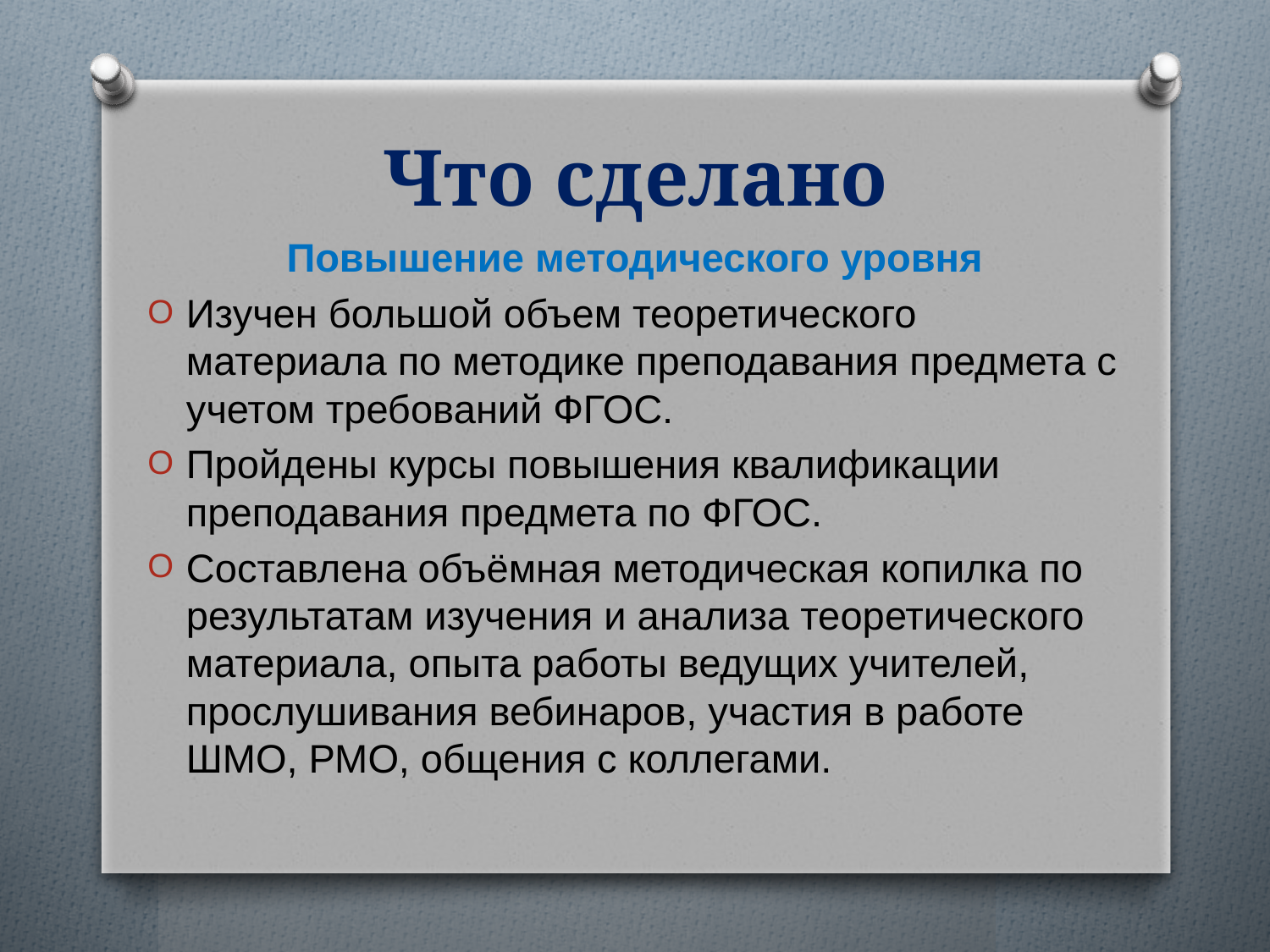

# Что сделано
Повышение методического уровня
Изучен большой объем теоретического материала по методике преподавания предмета с учетом требований ФГОС.
Пройдены курсы повышения квалификации преподавания предмета по ФГОС.
Составлена объёмная методическая копилка по результатам изучения и анализа теоретического материала, опыта работы ведущих учителей, прослушивания вебинаров, участия в работе ШМО, РМО, общения с коллегами.